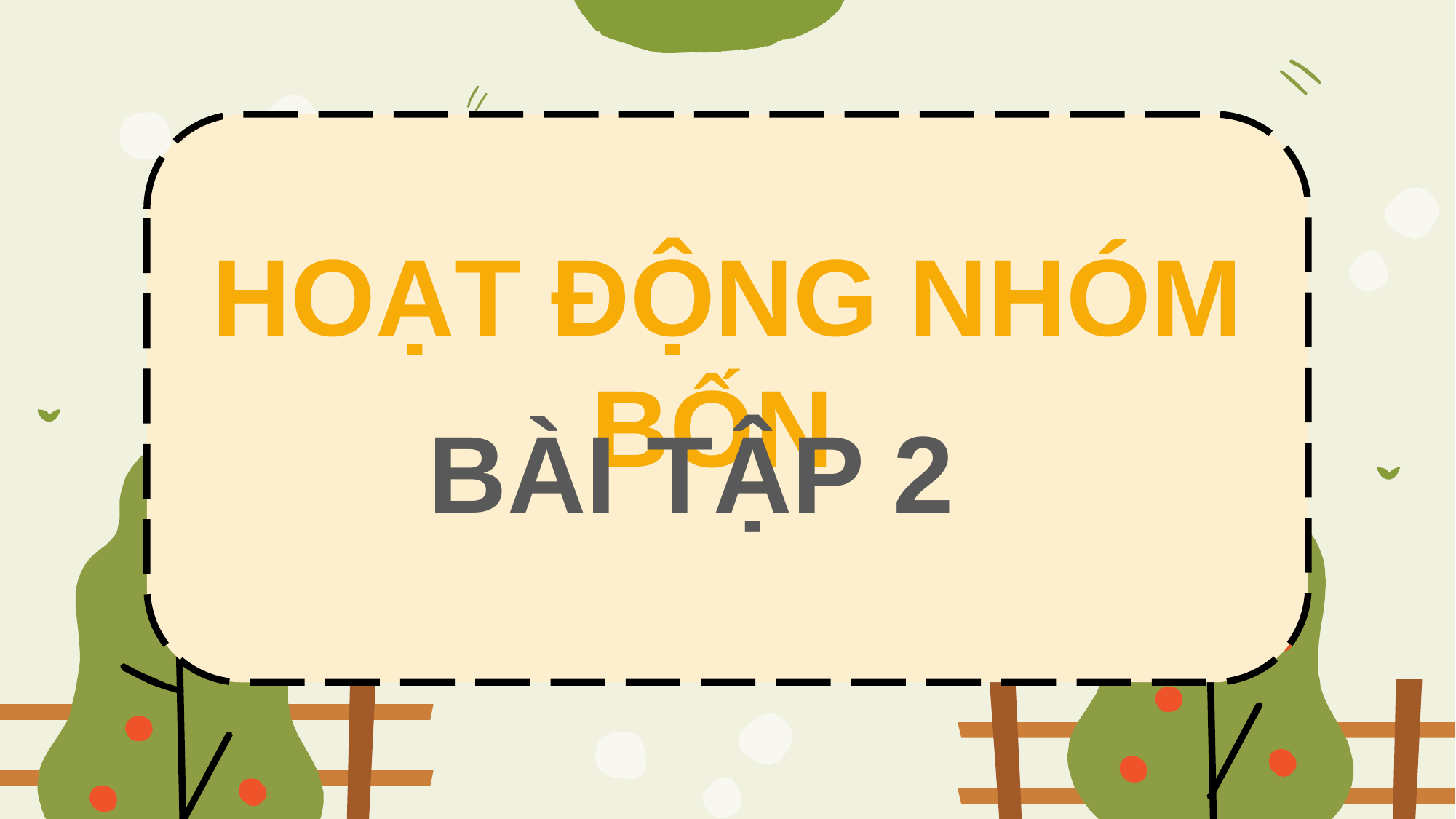

HOẠT ĐỘNG NHÓM BỐN
BÀI TẬP 2